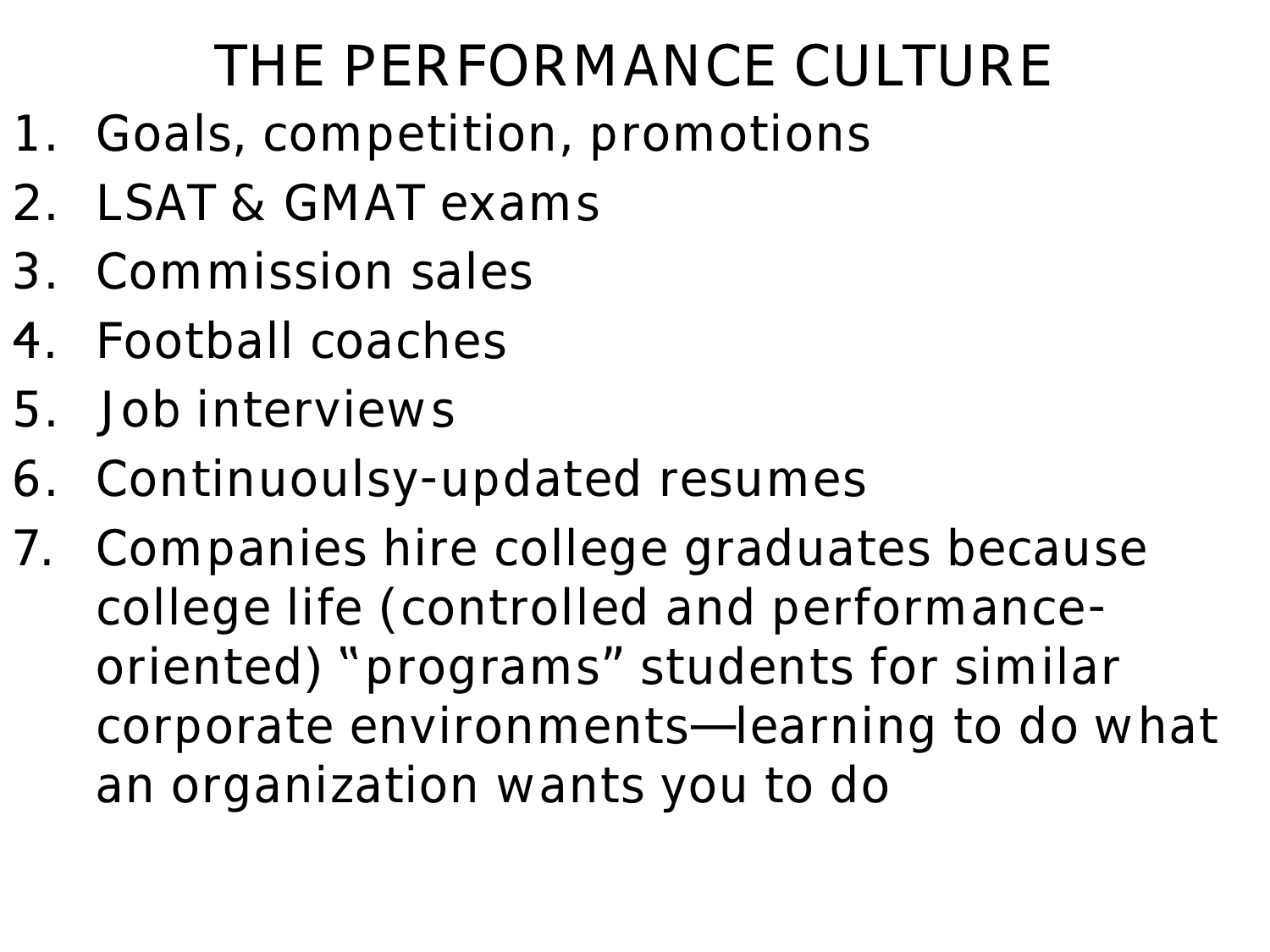

# THE PERFORMANCE CULTURE
Goals, competition, promotions
LSAT & GMAT exams
Commission sales
Football coaches
Job interviews
Continuoulsy-updated resumes
Companies hire college graduates because college life (controlled and performance-oriented) “programs” students for similar corporate environments—learning to do what an organization wants you to do